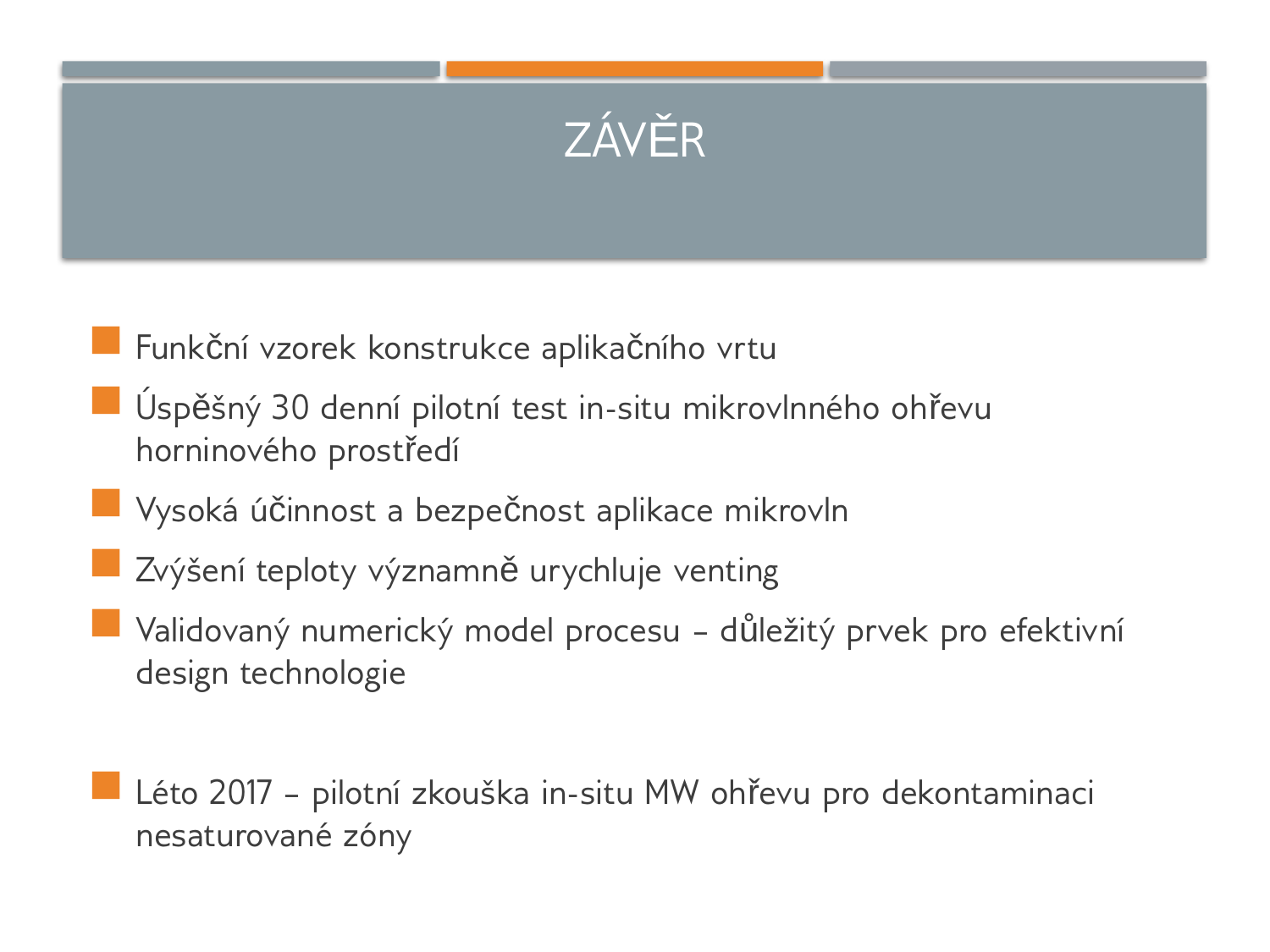

# Závěr
Funkční vzorek konstrukce aplikačního vrtu
Úspěšný 30 denní pilotní test in-situ mikrovlnného ohřevu horninového prostředí
Vysoká účinnost a bezpečnost aplikace mikrovln
Zvýšení teploty významně urychluje venting
Validovaný numerický model procesu – důležitý prvek pro efektivní design technologie

Léto 2017 – pilotní zkouška in-situ MW ohřevu pro dekontaminaci nesaturované zóny